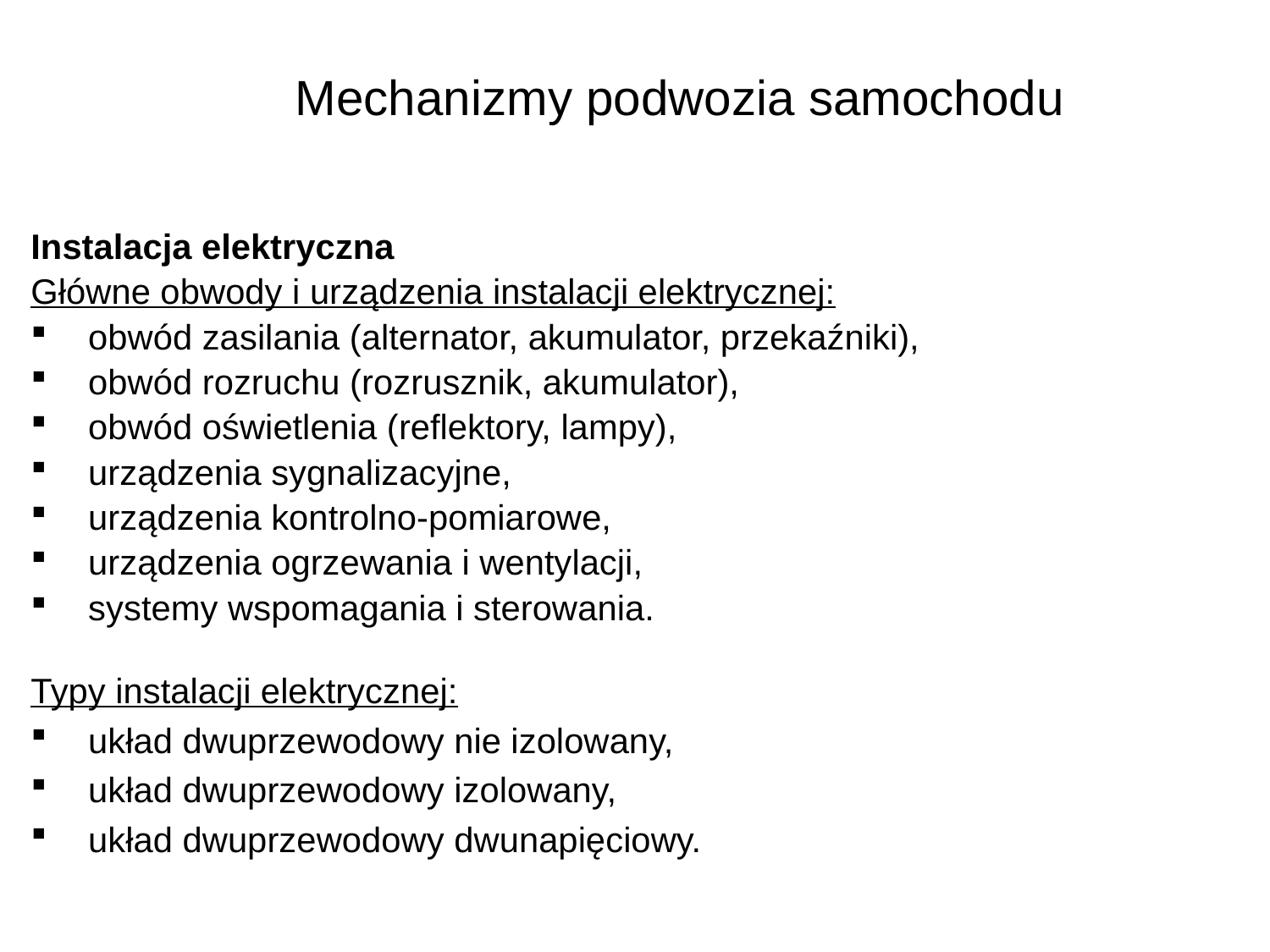

str. 29
# Mechanizmy podwozia samochodu

Instalacja elektryczna
Główne obwody i urządzenia instalacji elektrycznej:
 obwód zasilania (alternator, akumulator, przekaźniki),
 obwód rozruchu (rozrusznik, akumulator),
 obwód oświetlenia (reflektory, lampy),
 urządzenia sygnalizacyjne,
 urządzenia kontrolno-pomiarowe,
 urządzenia ogrzewania i wentylacji,
 systemy wspomagania i sterowania.
Typy instalacji elektrycznej:
 układ dwuprzewodowy nie izolowany,
 układ dwuprzewodowy izolowany,
 układ dwuprzewodowy dwunapięciowy.